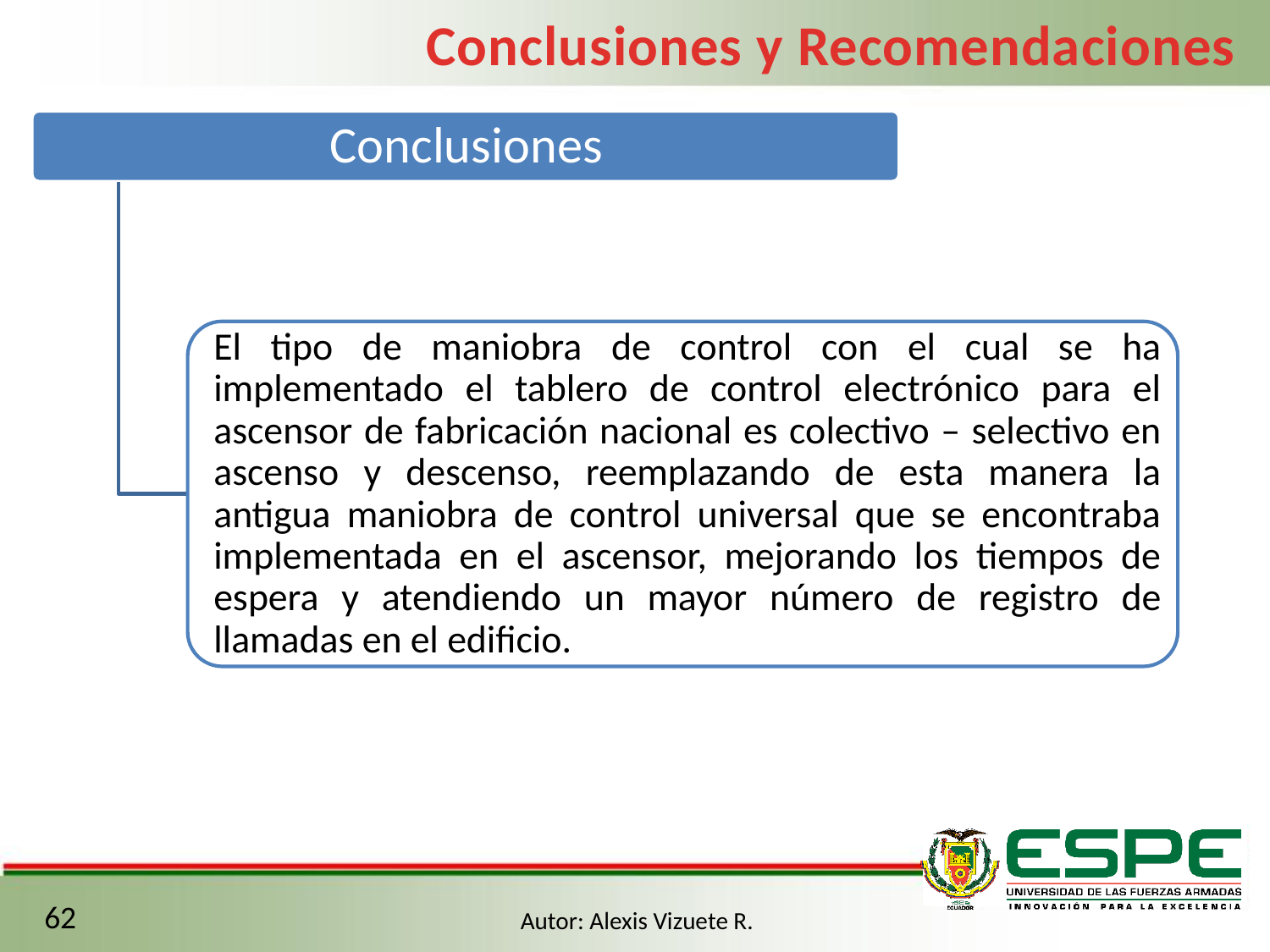

Conclusiones y Recomendaciones
Conclusiones
El tipo de maniobra de control con el cual se ha implementado el tablero de control electrónico para el ascensor de fabricación nacional es colectivo – selectivo en ascenso y descenso, reemplazando de esta manera la antigua maniobra de control universal que se encontraba implementada en el ascensor, mejorando los tiempos de espera y atendiendo un mayor número de registro de llamadas en el edificio.
62

Autor: Alexis Vizuete R.